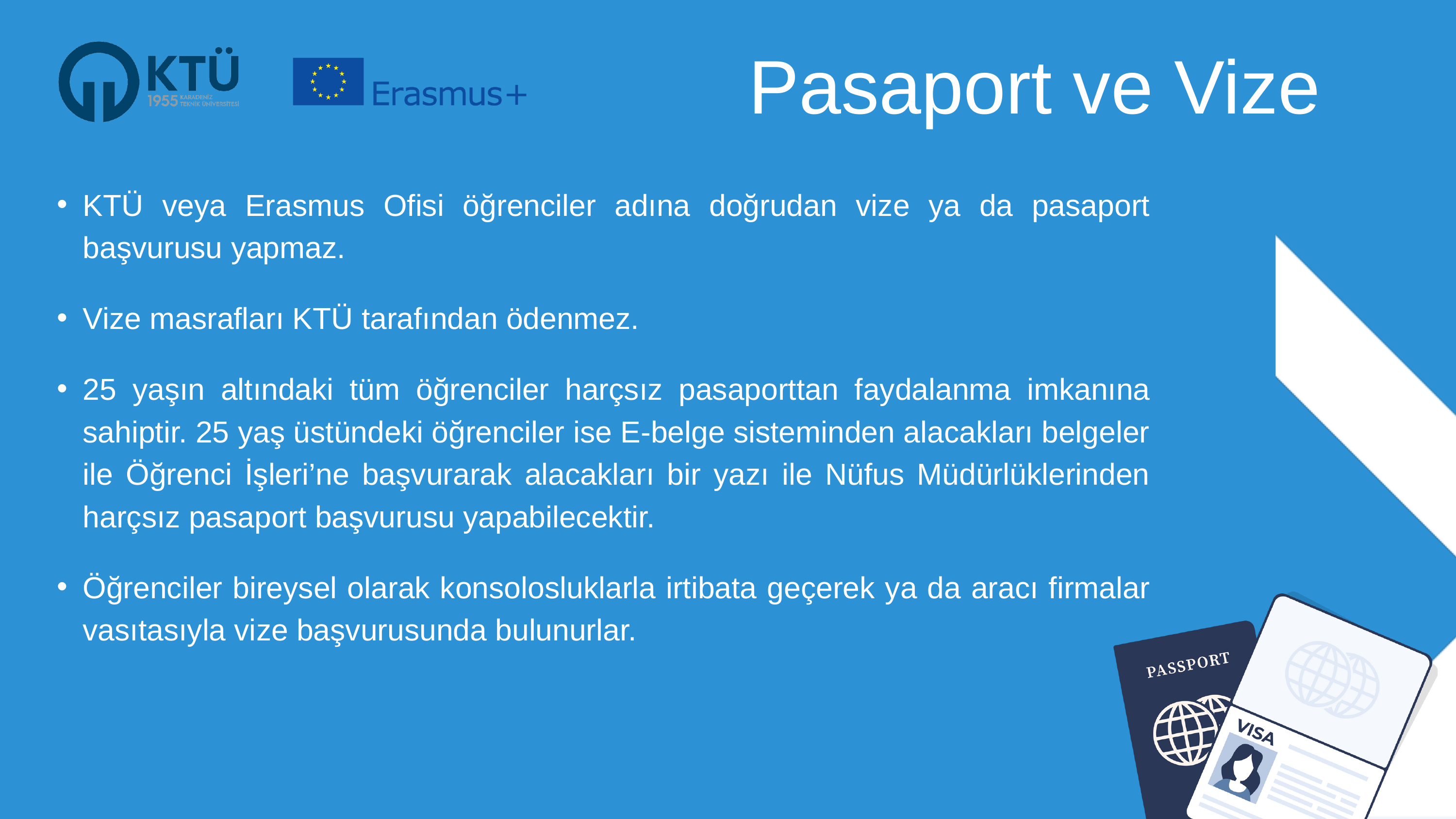

Pasaport ve Vize
KTÜ veya Erasmus Ofisi öğrenciler adına doğrudan vize ya da pasaport başvurusu yapmaz.

Vize masrafları KTÜ tarafından ödenmez.

25 yaşın altındaki tüm öğrenciler harçsız pasaporttan faydalanma imkanına sahiptir. 25 yaş üstündeki öğrenciler ise E-belge sisteminden alacakları belgeler ile Öğrenci İşleri’ne başvurarak alacakları bir yazı ile Nüfus Müdürlüklerinden harçsız pasaport başvurusu yapabilecektir.

Öğrenciler bireysel olarak konsolosluklarla irtibata geçerek ya da aracı firmalar vasıtasıyla vize başvurusunda bulunurlar.